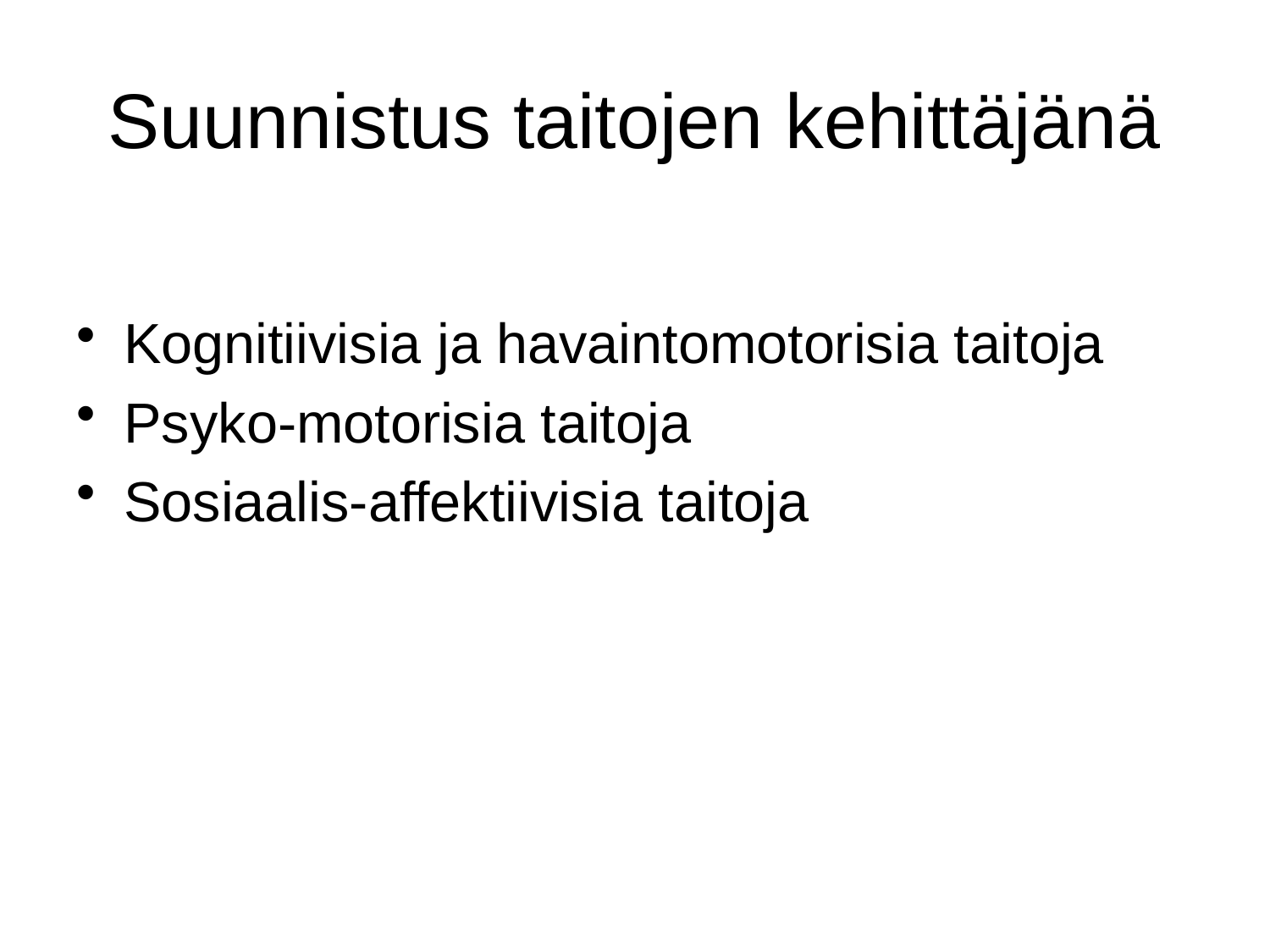

# Suunnistus taitojen kehittäjänä

Kognitiivisia ja havaintomotorisia taitoja
Psyko-motorisia taitoja
Sosiaalis-affektiivisia taitoja